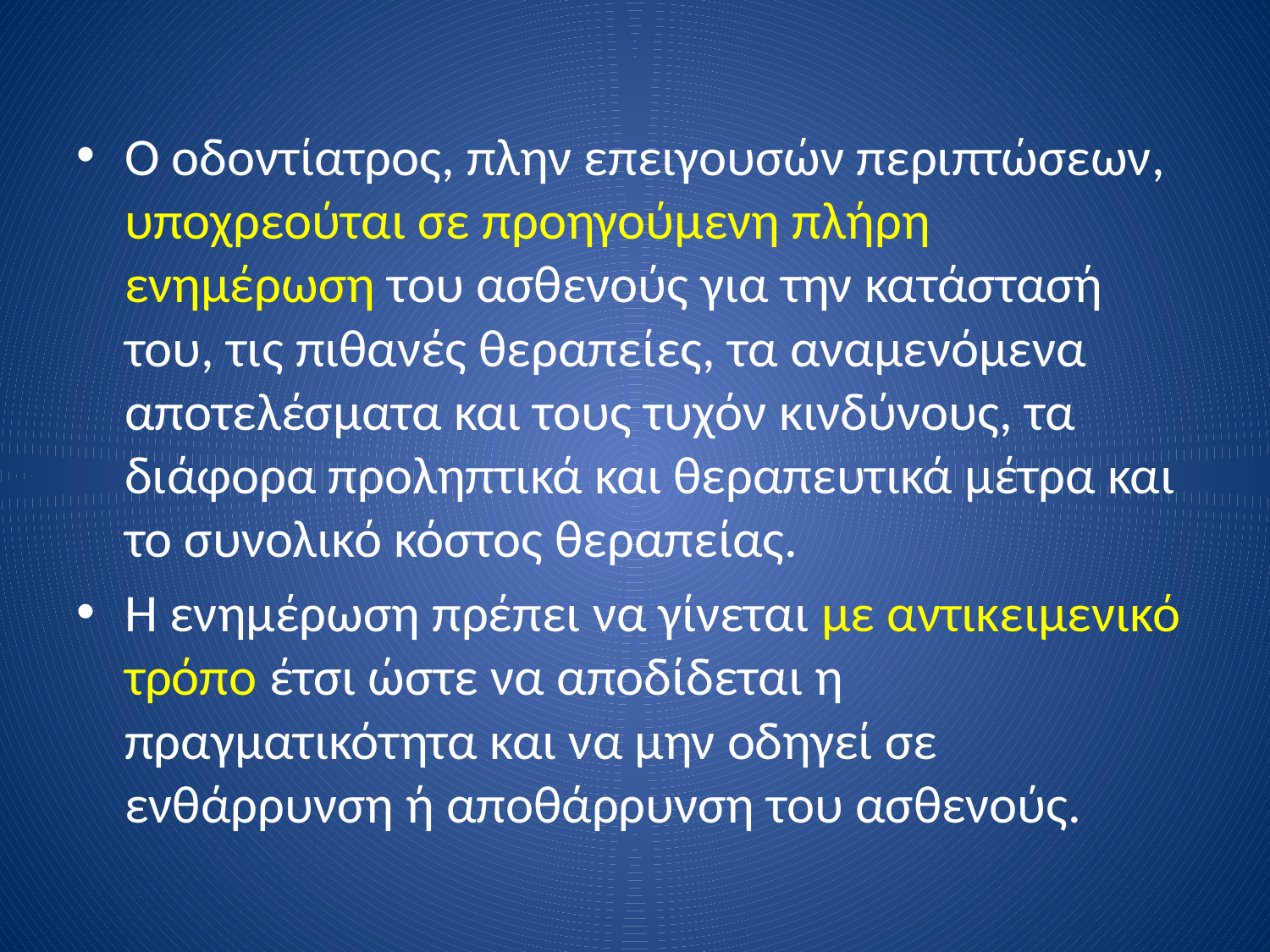

Ο οδοντίατρος, πλην επειγουσών περιπτώσεων,  υποχρεούται σε προηγούμενη πλήρη ενημέρωση του ασθενούς για την κατάστασή του, τις πιθανές θεραπείες, τα αναμενόμενα αποτελέσματα και τους τυχόν κινδύνους, τα διάφορα προληπτικά και θεραπευτικά μέτρα και το συνολικό κόστος θεραπείας.
Η ενημέρωση πρέπει να γίνεται με αντικειμενικό τρόπο έτσι ώστε να αποδίδεται η πραγματικότητα και να μην οδηγεί σε ενθάρρυνση ή αποθάρρυνση του ασθενούς.